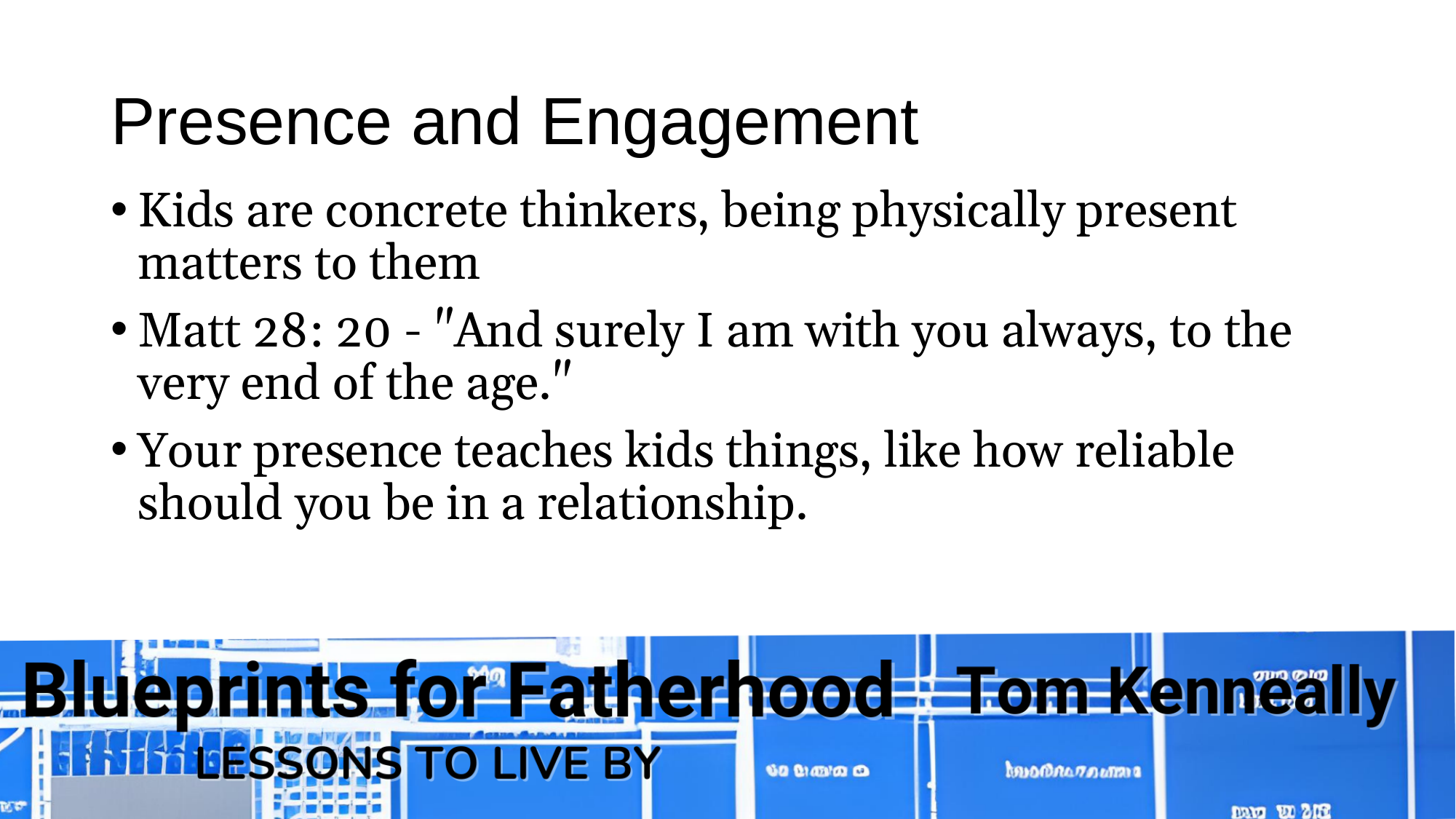

# Presence and Engagement
Kids are concrete thinkers, being physically present matters to them
Matt 28: 20 - "And surely I am with you always, to the very end of the age."
Your presence teaches kids things, like how reliable should you be in a relationship.